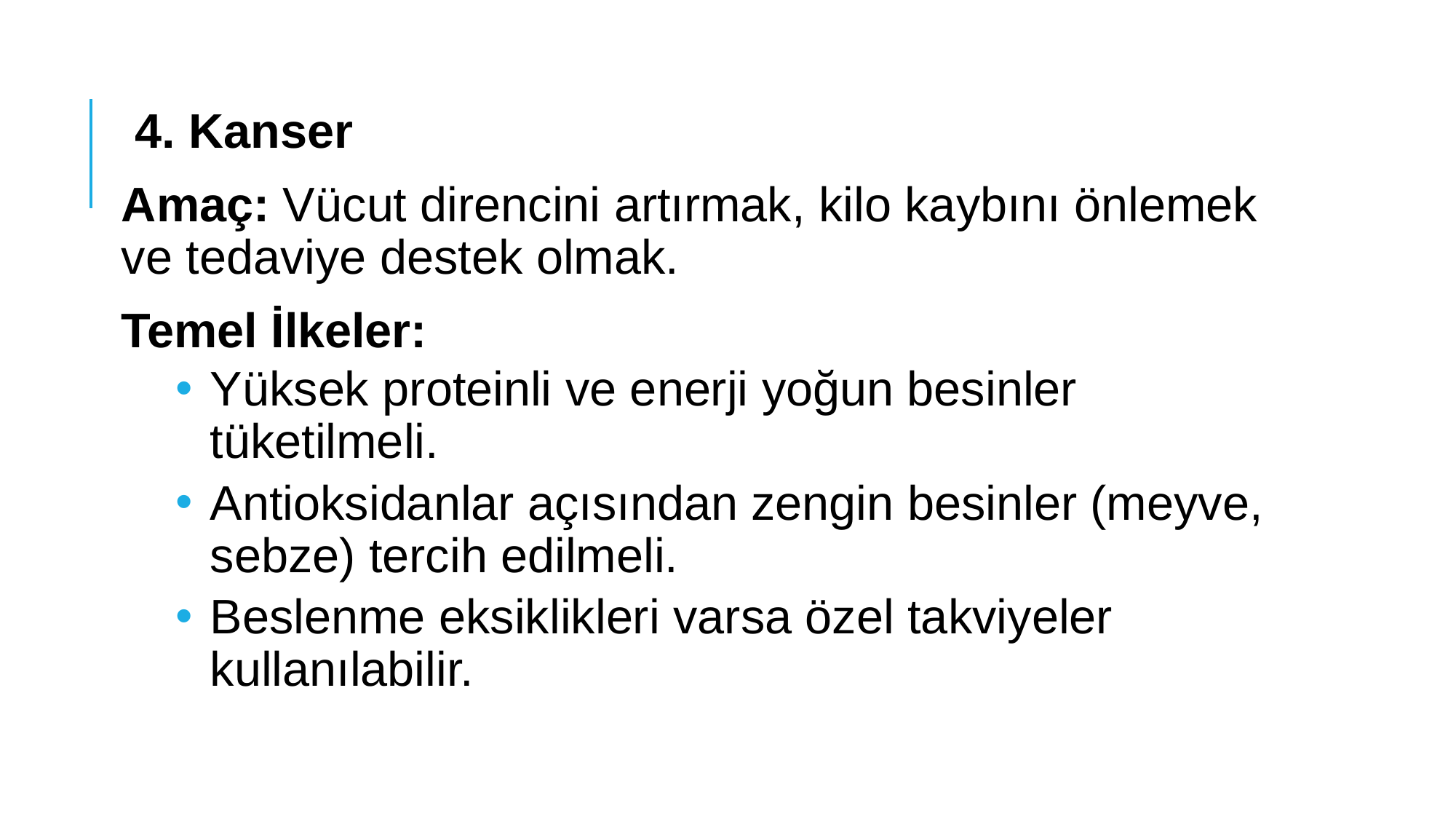

4. Kanser
Amaç: Vücut direncini artırmak, kilo kaybını önlemek ve tedaviye destek olmak.
Temel İlkeler:
Yüksek proteinli ve enerji yoğun besinler tüketilmeli.
Antioksidanlar açısından zengin besinler (meyve, sebze) tercih edilmeli.
Beslenme eksiklikleri varsa özel takviyeler kullanılabilir.